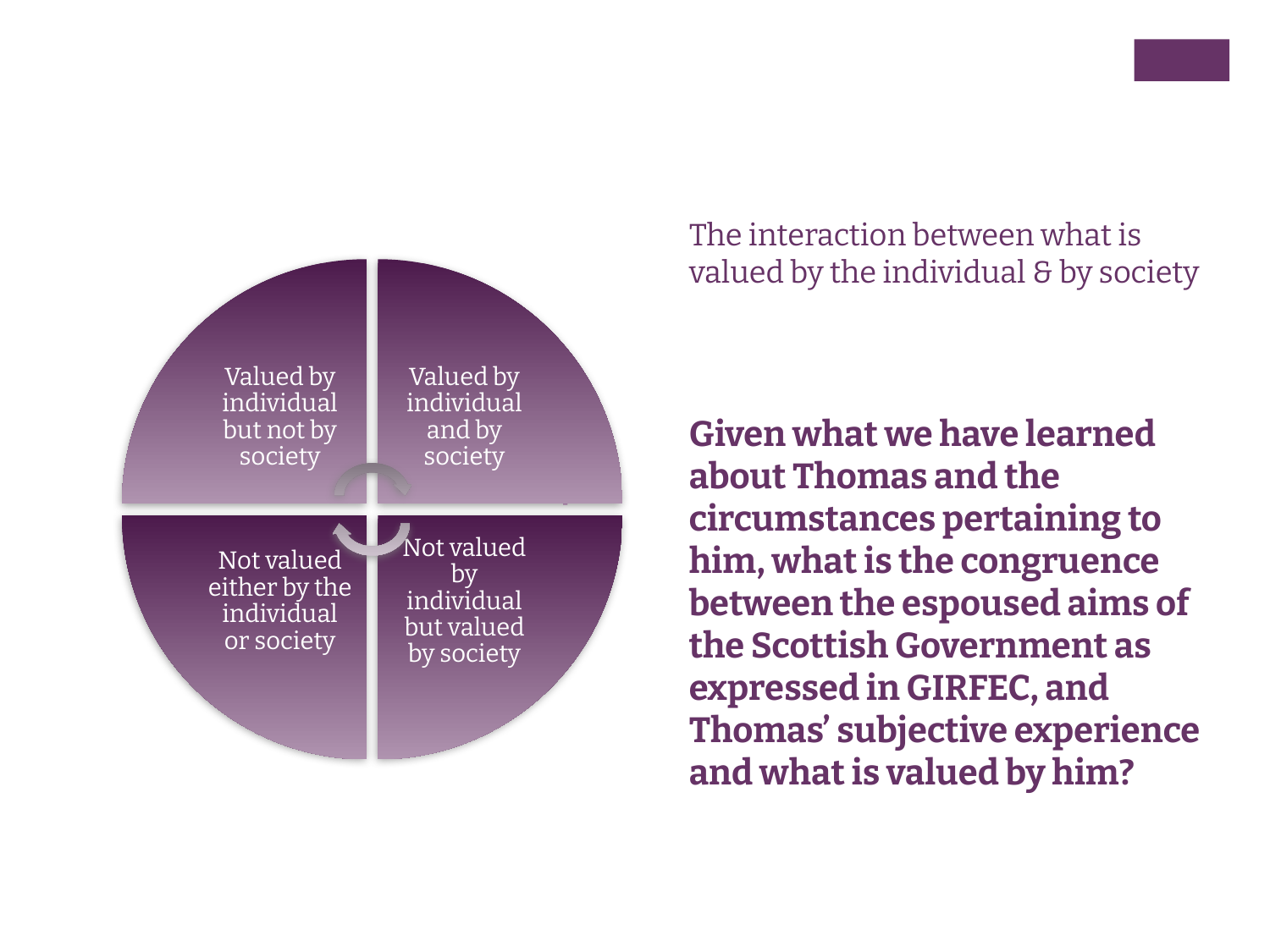

Valued by individual but not by society
Valued by individual and by society
Not valued by individual but valued by society
Not valued either by the individual or society
# The interaction between what is valued by the individual & by society
Given what we have learned about Thomas and the circumstances pertaining to him, what is the congruence between the espoused aims of the Scottish Government as expressed in GIRFEC, and Thomas’ subjective experience and what is valued by him?